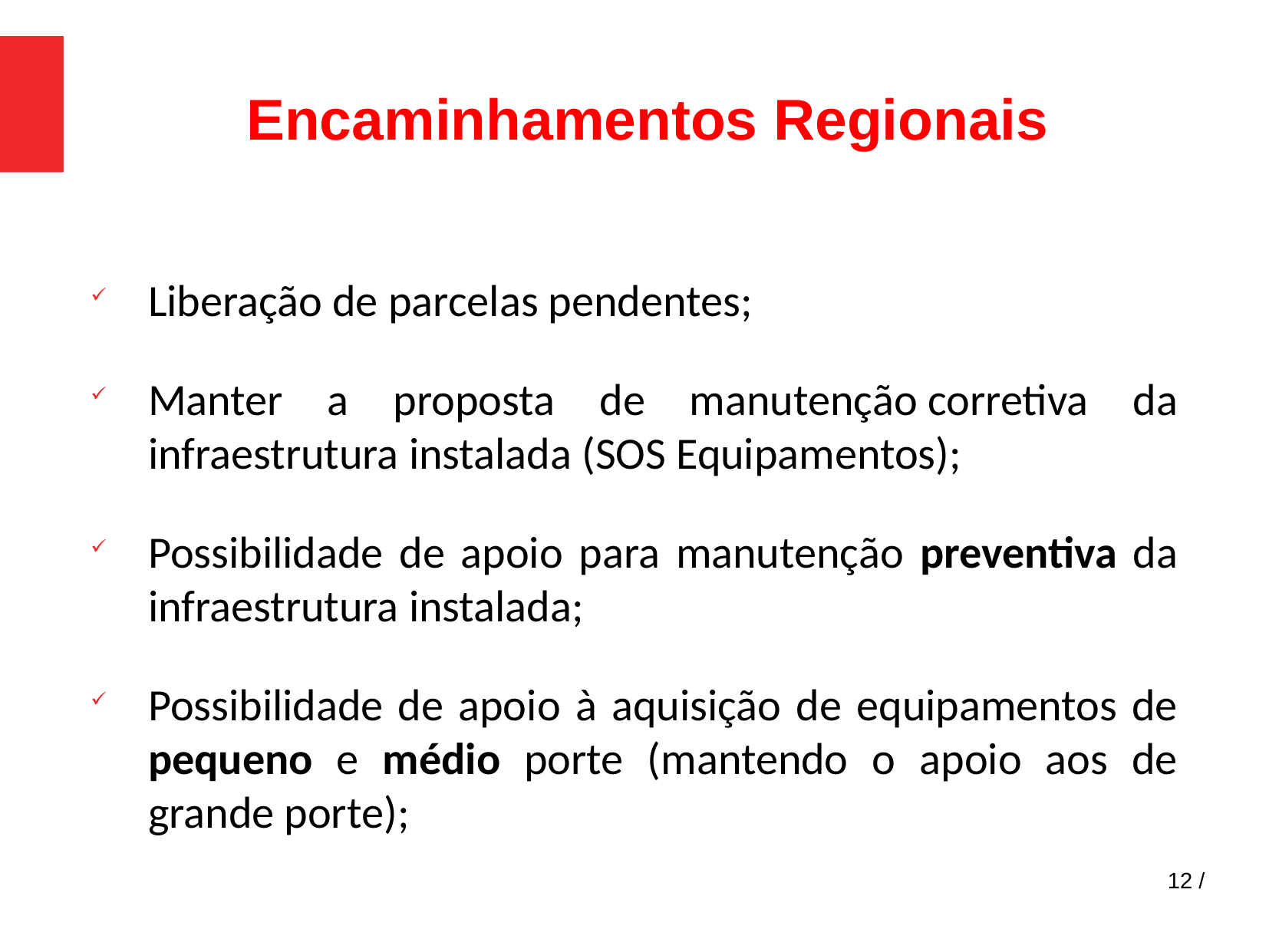

Encaminhamentos Regionais
Liberação de parcelas pendentes;
Manter a proposta de manutenção corretiva da infraestrutura instalada (SOS Equipamentos);
Possibilidade de apoio para manutenção preventiva da infraestrutura instalada;
Possibilidade de apoio à aquisição de equipamentos de pequeno e médio porte (mantendo o apoio aos de grande porte);
12 /